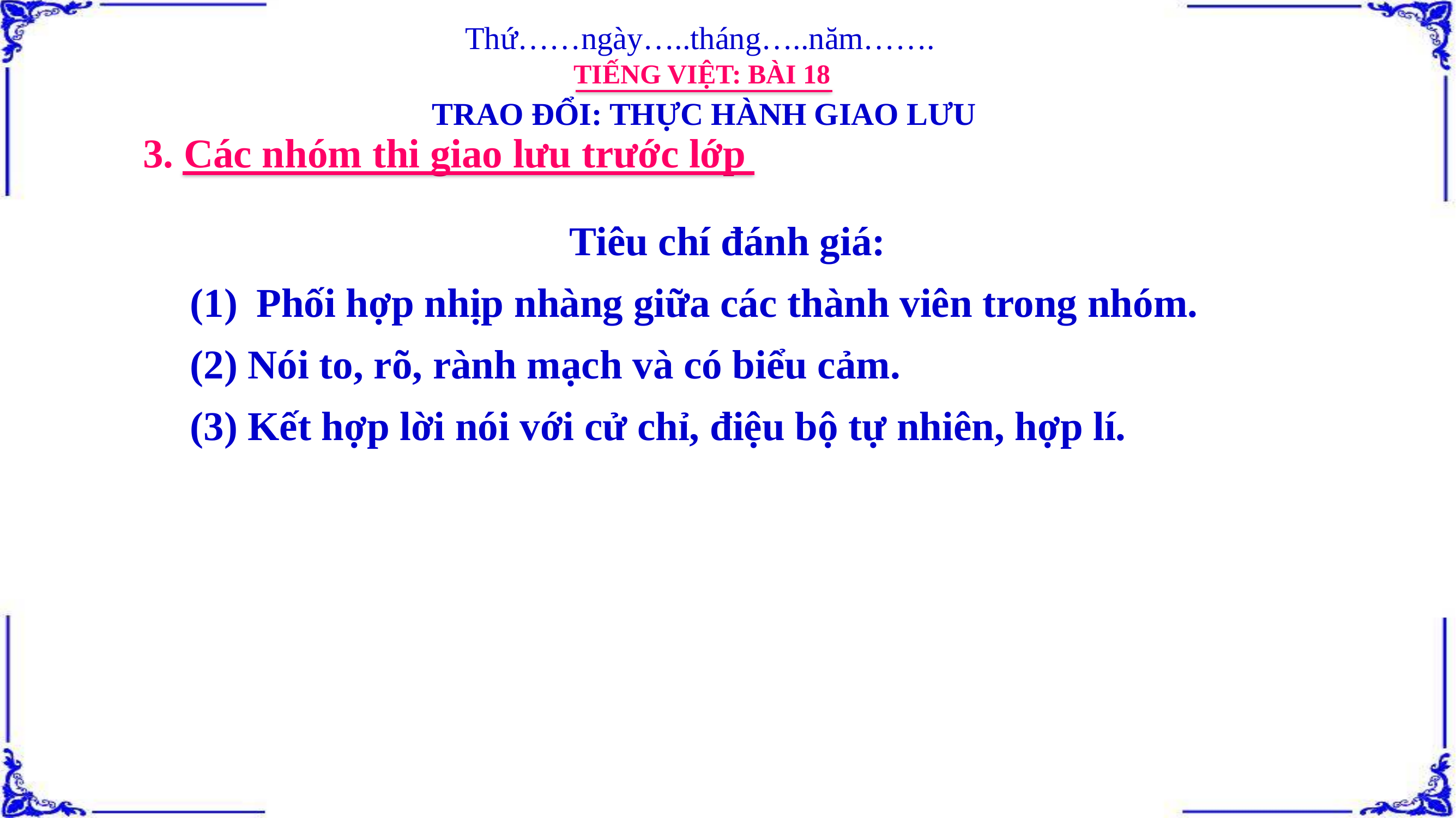

Thứ……ngày…..tháng…..năm…….
TIẾNG VIỆT: BÀI 18
TRAO ĐỔI: THỰC HÀNH GIAO LƯU
3. Các nhóm thi giao lưu trước lớp
Tiêu chí đánh giá:
Phối hợp nhịp nhàng giữa các thành viên trong nhóm.
(2) Nói to, rõ, rành mạch và có biểu cảm.
(3) Kết hợp lời nói với cử chỉ, điệu bộ tự nhiên, hợp lí.